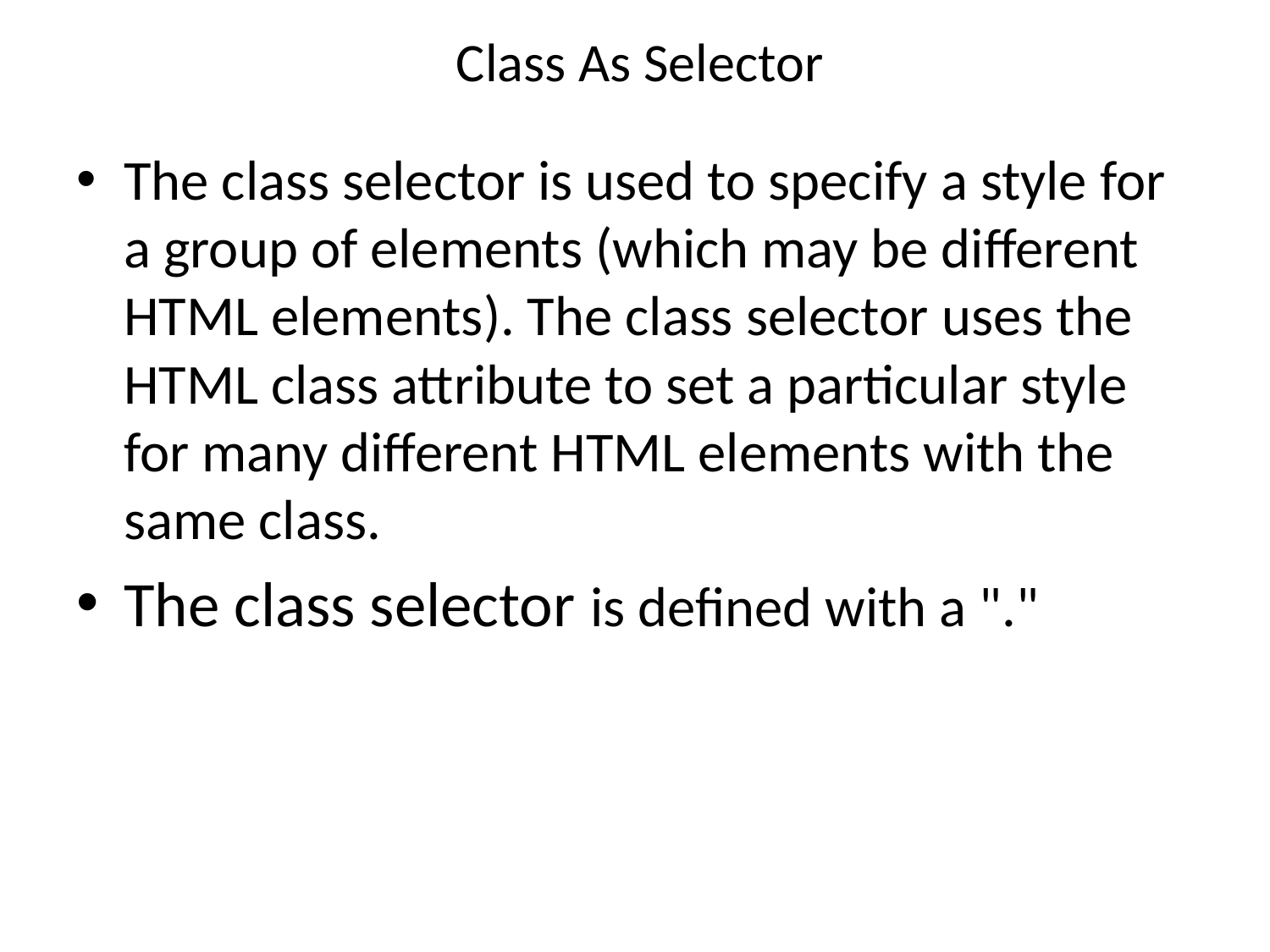

# Class As Selector
The class selector is used to specify a style for a group of elements (which may be different HTML elements). The class selector uses the HTML class attribute to set a particular style for many different HTML elements with the same class.
The class selector is defined with a "."